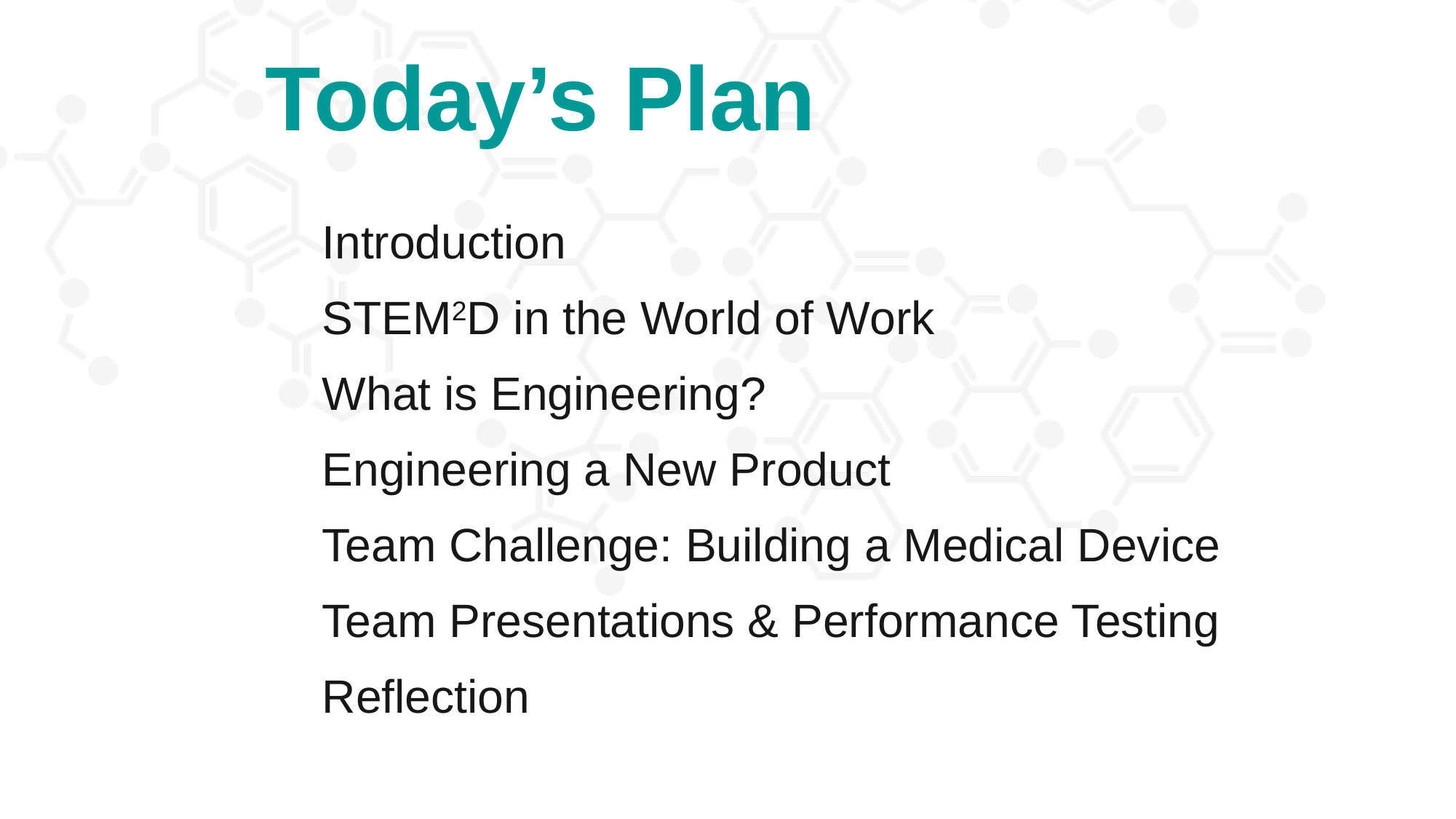

Today’s Plan
Introduction
STEM2D in the World of Work
What is Engineering?
Engineering a New Product
Team Challenge: Building a Medical Device
Team Presentations & Performance Testing
Reflection